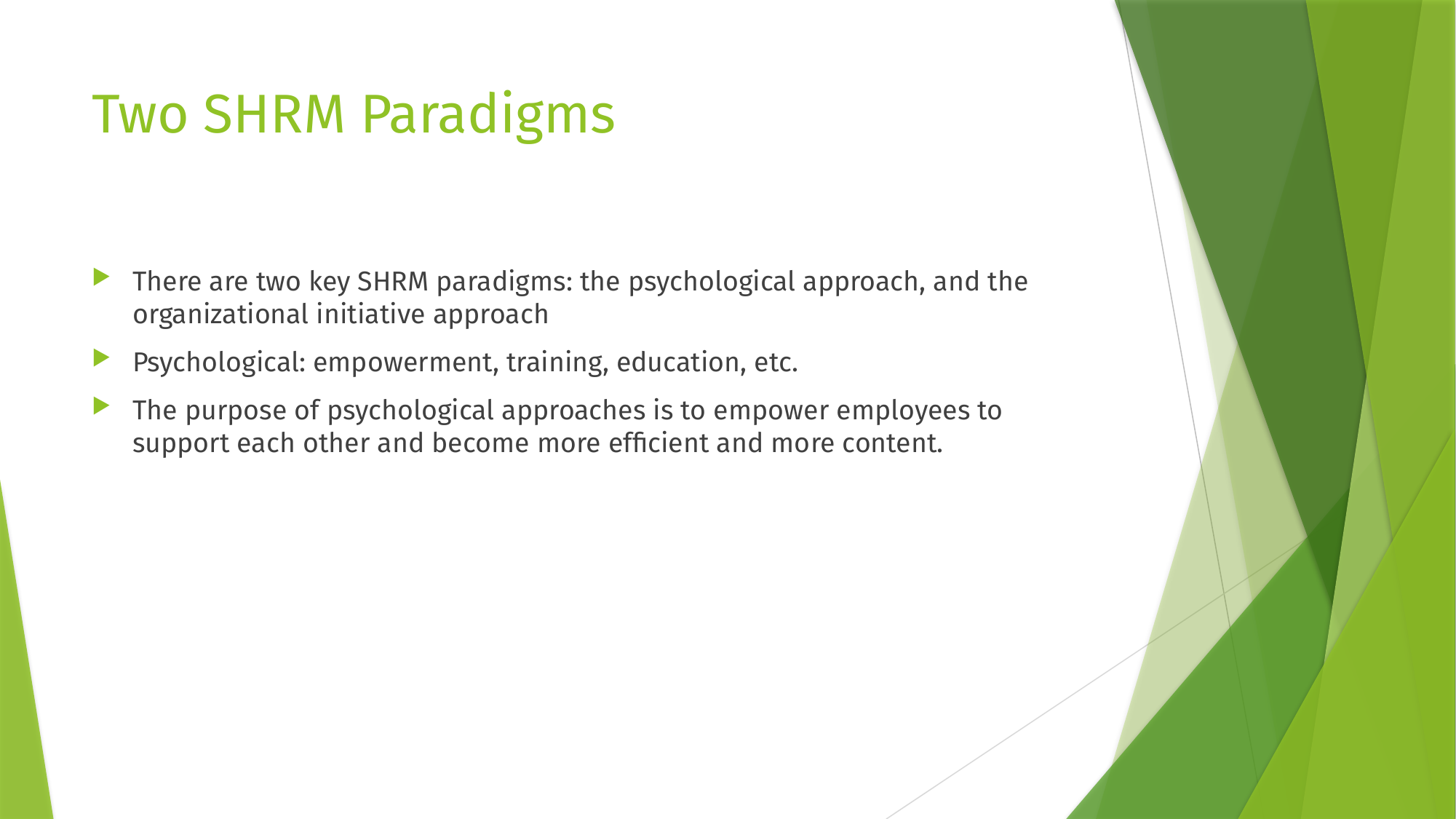

# Two SHRM Paradigms
There are two key SHRM paradigms: the psychological approach, and the organizational initiative approach
Psychological: empowerment, training, education, etc.
The purpose of psychological approaches is to empower employees to support each other and become more efficient and more content.